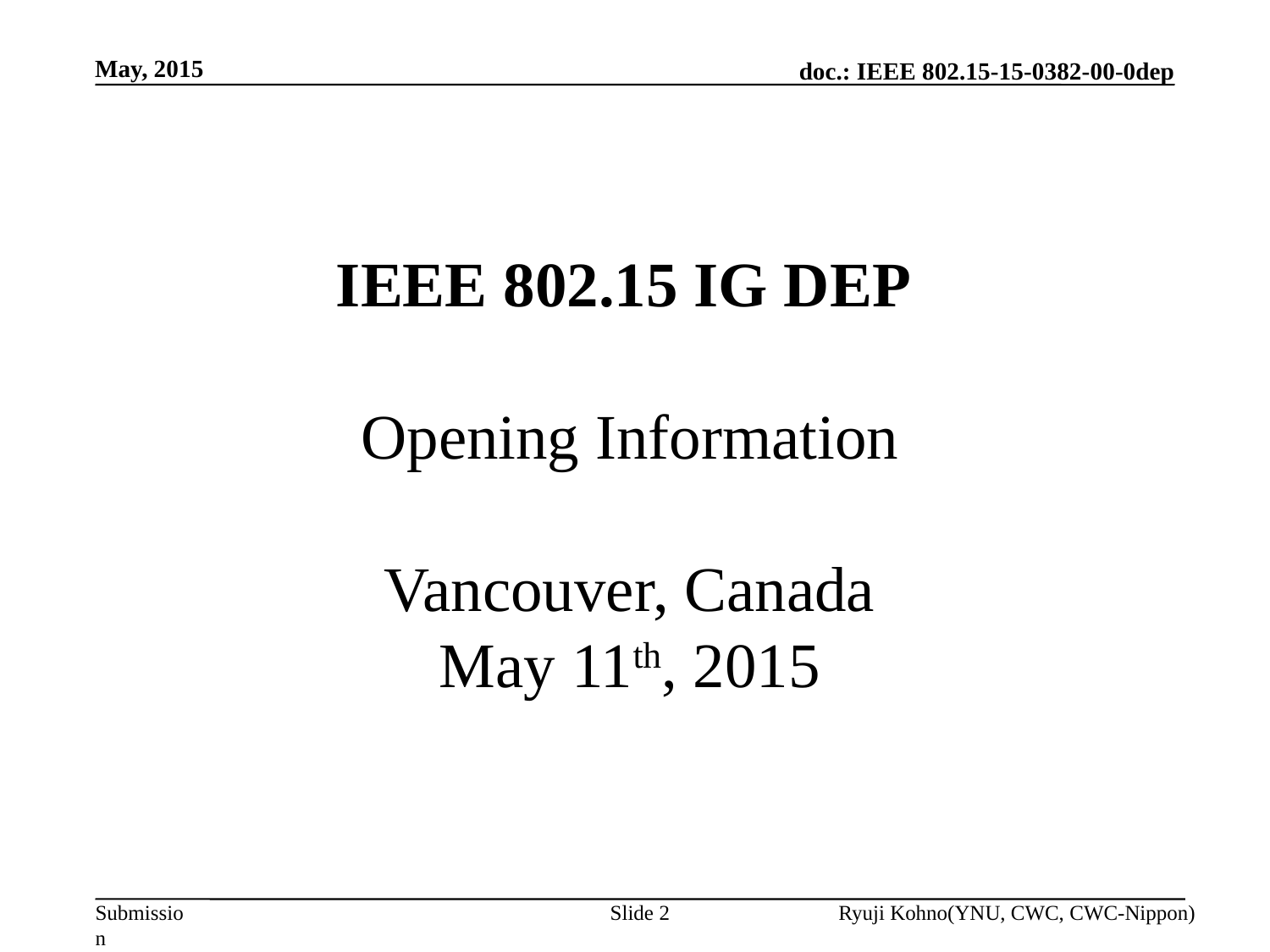

May, 2015
# IEEE 802.15 IG DEP Opening Information Vancouver, Canada May 11th, 2015
Slide 2
Ryuji Kohno(YNU, CWC, CWC-Nippon)